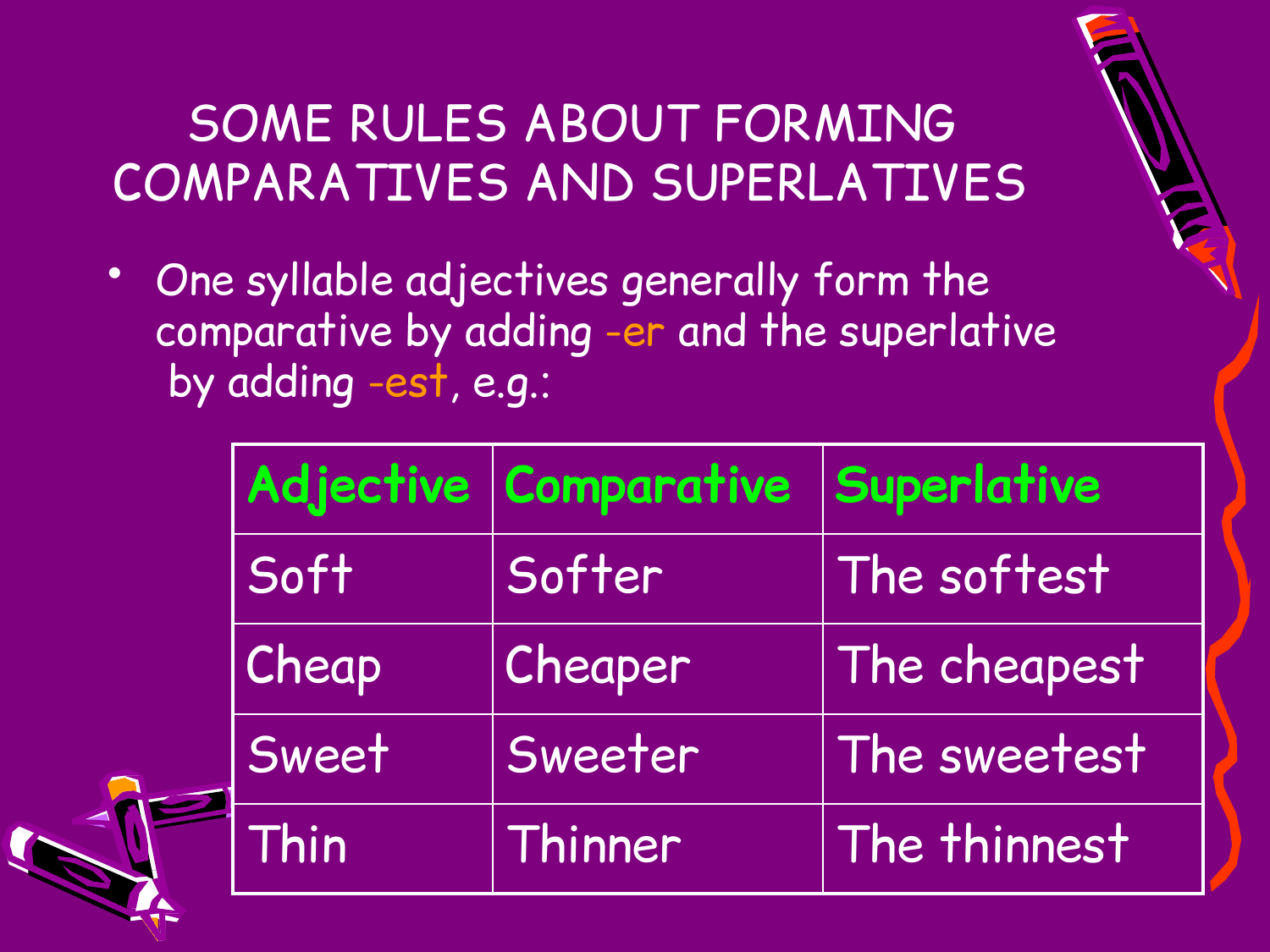

# SOME RULES ABOUT FORMING  COMPARATIVES AND SUPERLATIVES
One syllable adjectives generally form the  comparative by adding -er and the superlative  by adding -est, e.g.:
| Adjective | Comparative | Superlative |
| --- | --- | --- |
| Soft | Softer | The softest |
| Cheap | Cheaper | The cheapest |
| Sweet | Sweeter | The sweetest |
| Thin | Thinner | The thinnest |